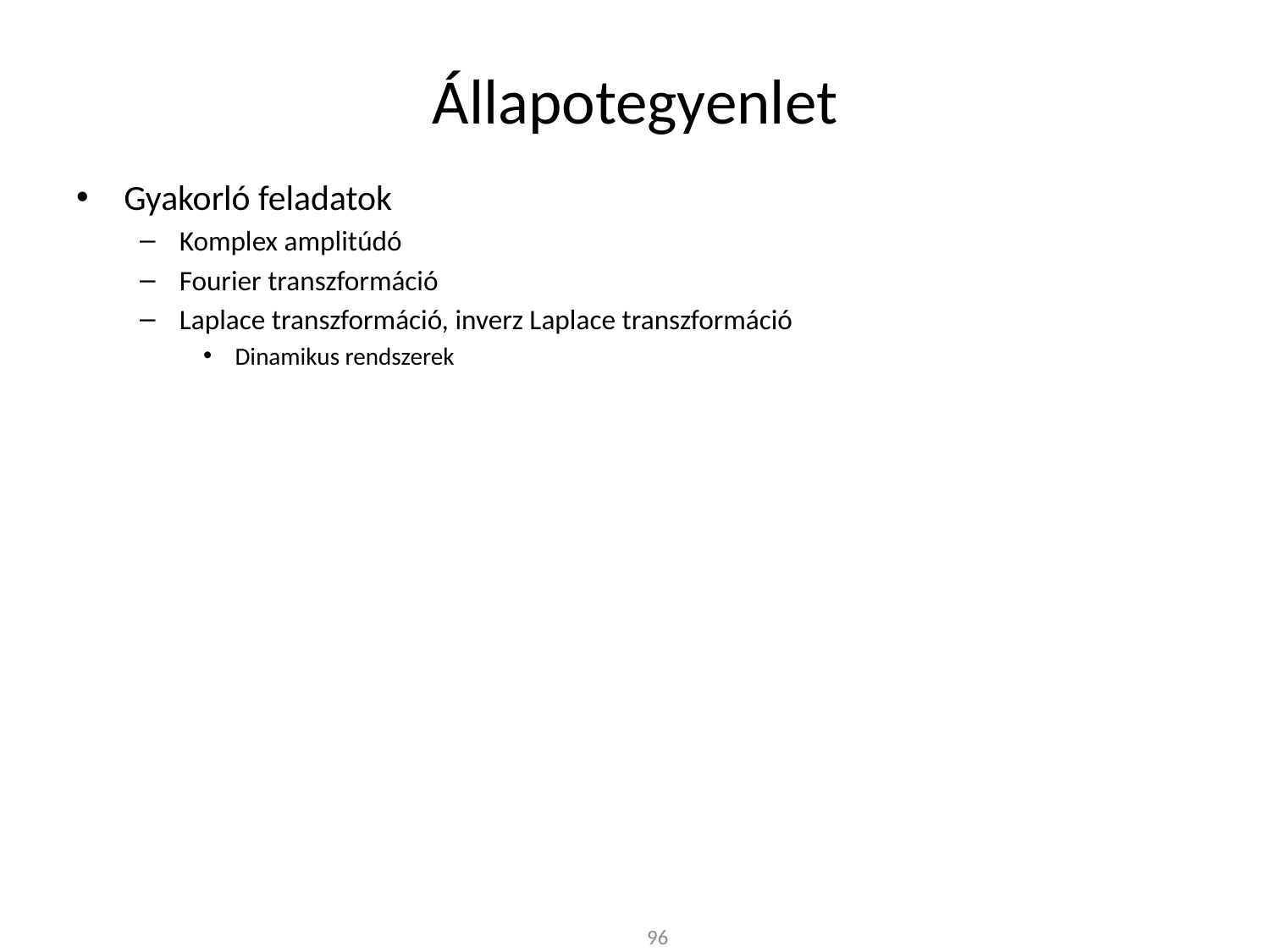

# Állapotegyenlet
Gyakorló feladatok
Komplex amplitúdó
Fourier transzformáció
Laplace transzformáció, inverz Laplace transzformáció
Dinamikus rendszerek

96